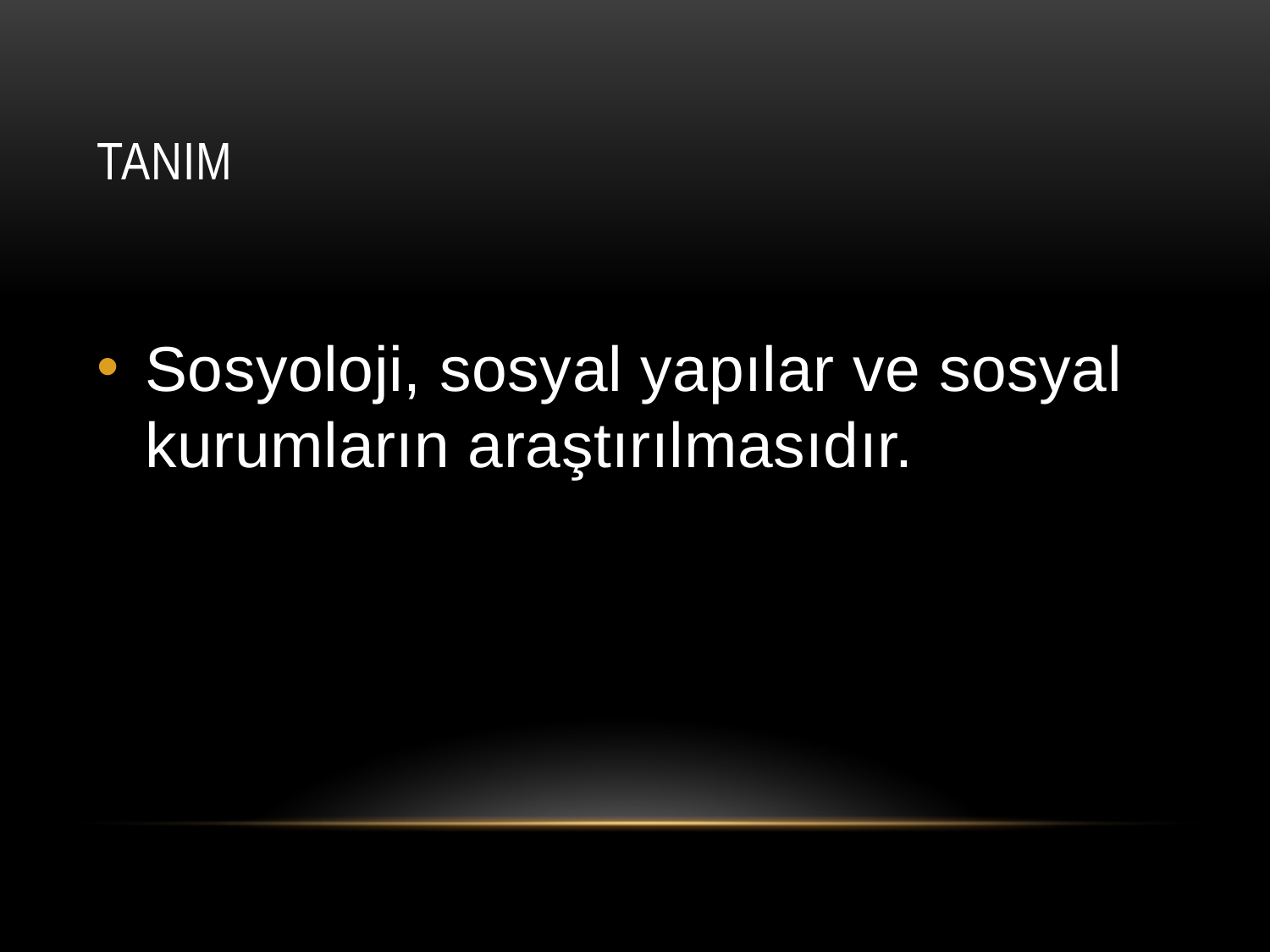

# tanım

Sosyoloji, sosyal yapılar ve sosyal kurumların araştırılmasıdır.